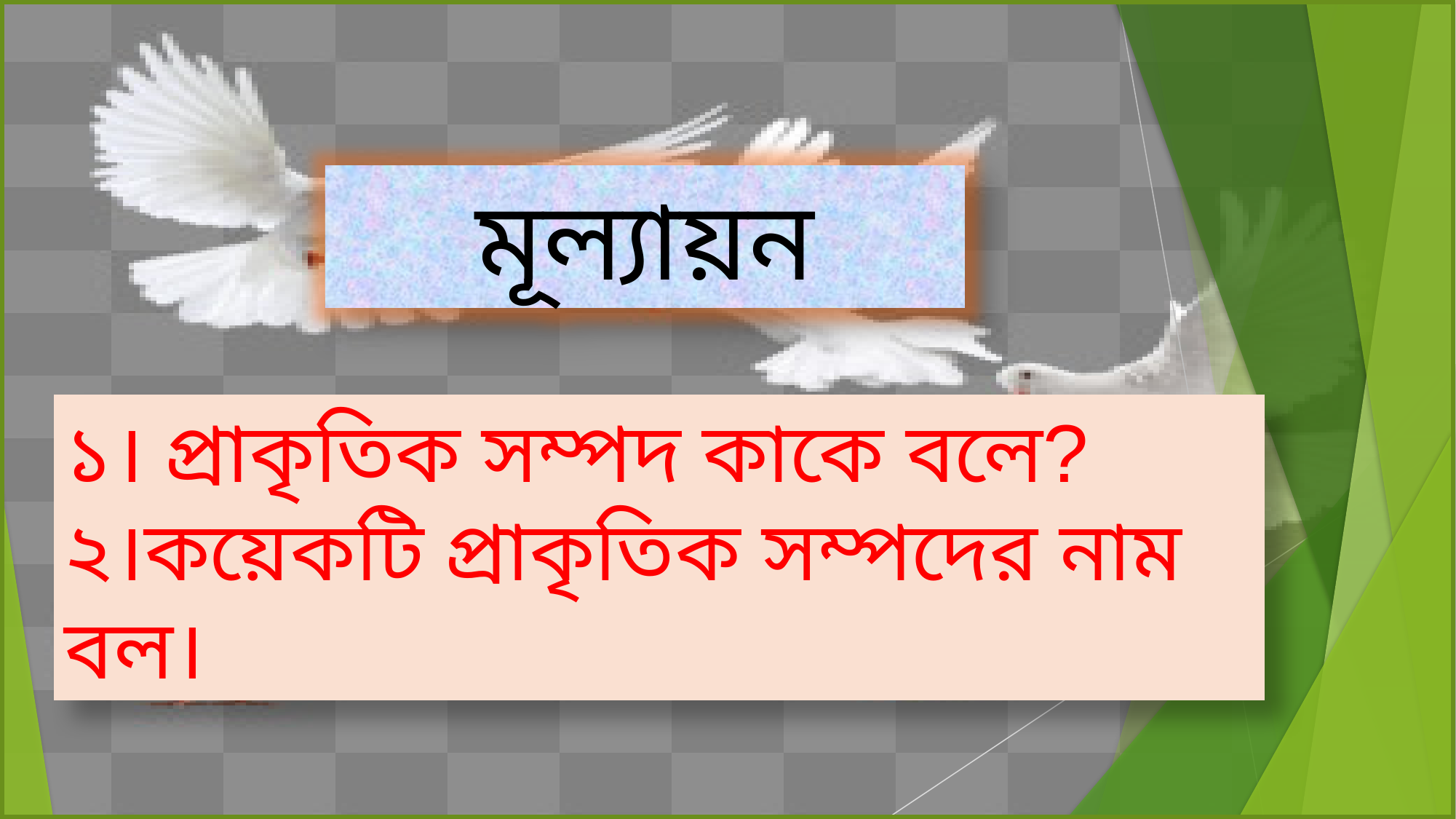

মূল্যায়ন
১। প্রাকৃতিক সম্পদ কাকে বলে?
২।কয়েকটি প্রাকৃতিক সম্পদের নাম বল।